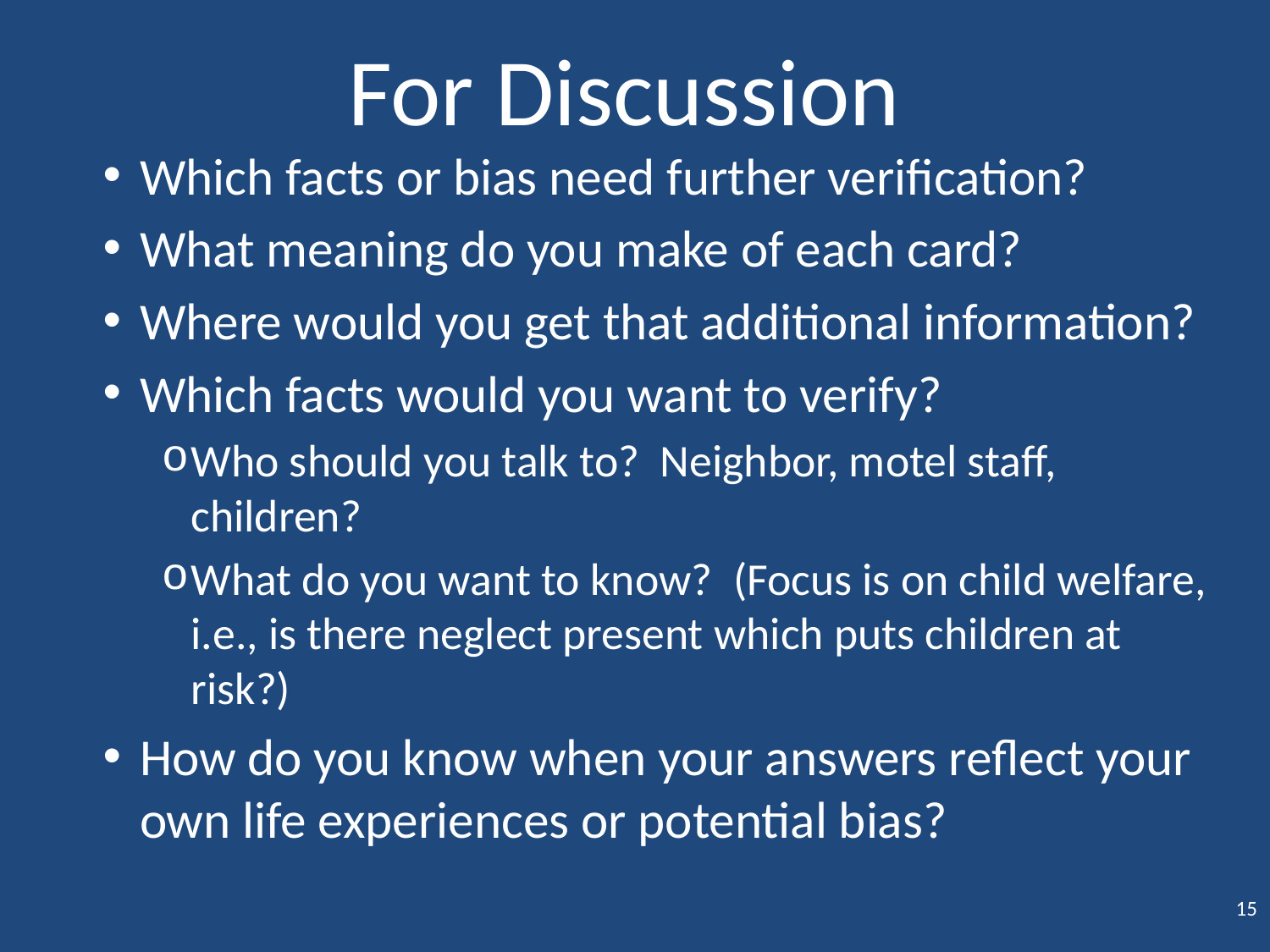

# For Discussion

Which facts or bias need further verification?
What meaning do you make of each card?
Where would you get that additional information?
Which facts would you want to verify?
Who should you talk to?  Neighbor, motel staff, children?
What do you want to know?  (Focus is on child welfare, i.e., is there neglect present which puts children at risk?)
How do you know when your answers reflect your own life experiences or potential bias?
15